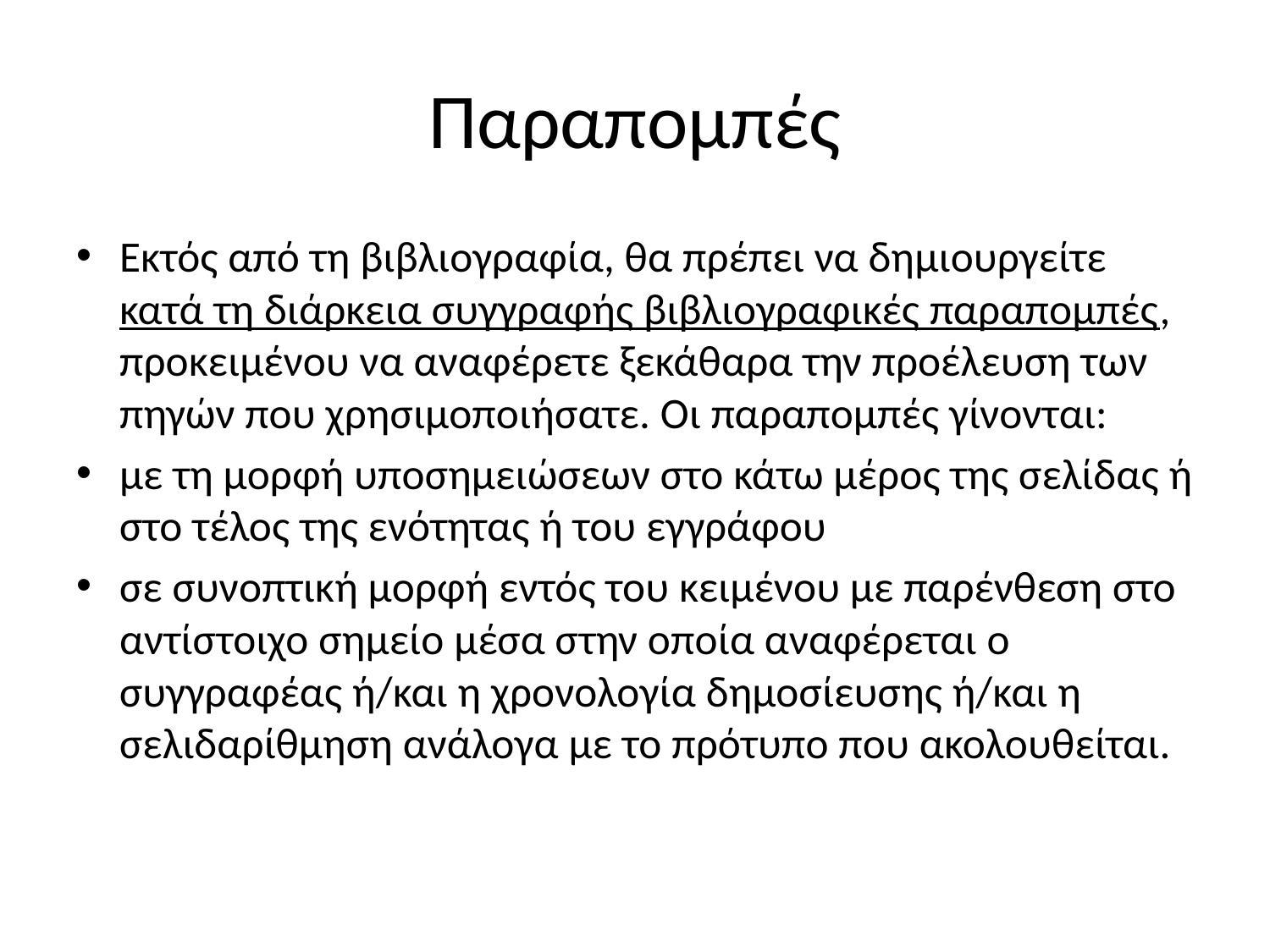

# Παραπομπές
Εκτός από τη βιβλιογραφία, θα πρέπει να δημιουργείτε κατά τη διάρκεια συγγραφής βιβλιογραφικές παραπομπές, προκειμένου να αναφέρετε ξεκάθαρα την προέλευση των πηγών που χρησιμοποιήσατε. Οι παραπομπές γίνονται:
με τη μορφή υποσημειώσεων στο κάτω μέρος της σελίδας ή στο τέλος της ενότητας ή του εγγράφου
σε συνοπτική μορφή εντός του κειμένου με παρένθεση στο αντίστοιχο σημείο μέσα στην οποία αναφέρεται ο συγγραφέας ή/και η χρονολογία δημοσίευσης ή/και η σελιδαρίθμηση ανάλογα με το πρότυπο που ακολουθείται.